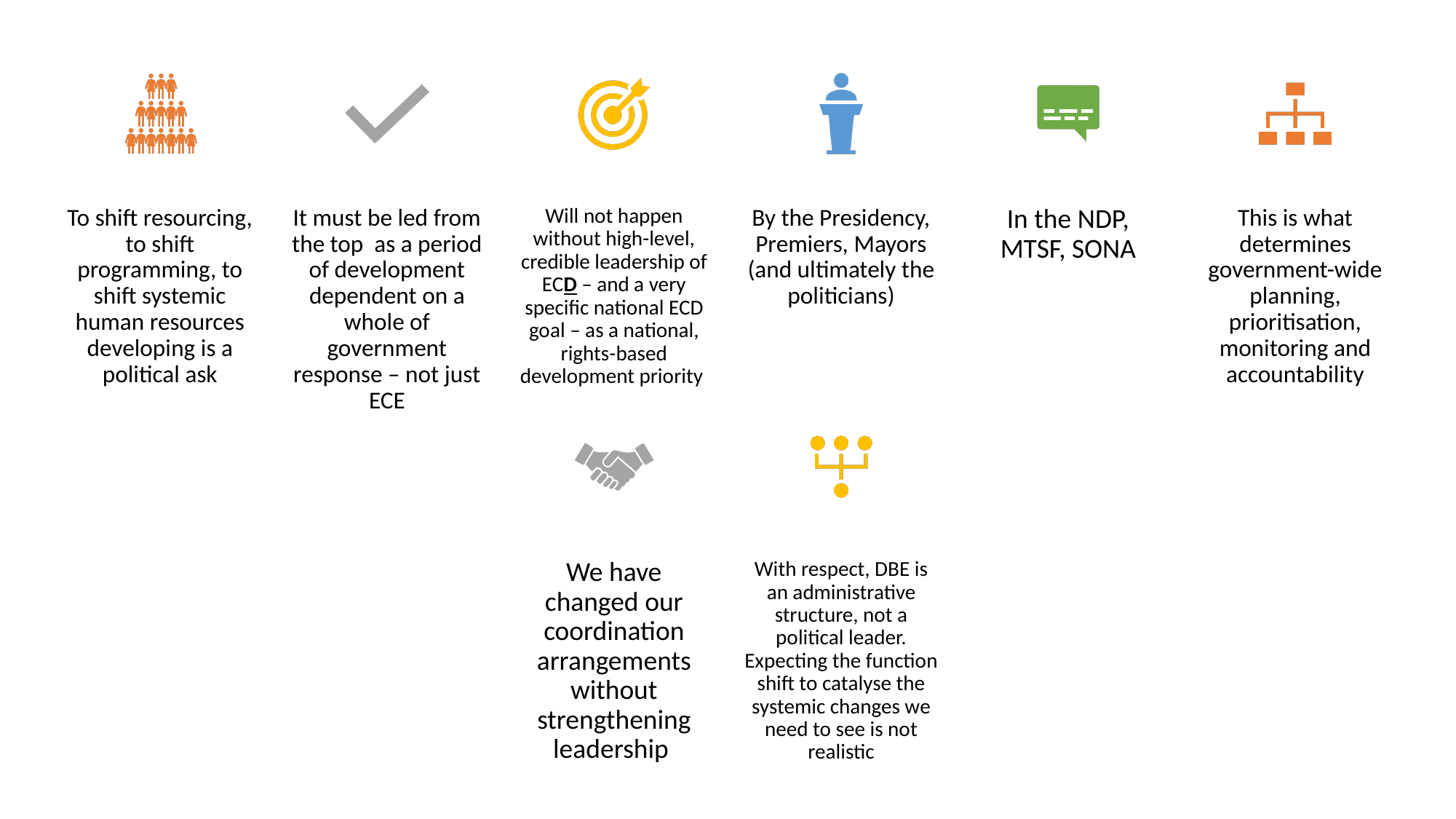

To shift resourcing, to shift programming, to shift systemic human resources developing is a political ask
It must be led from the top  as a period of development dependent on a whole of government response – not just ECE
Will not happen without high-level, credible leadership of ECD – and a very specific national ECD goal – as a national, rights-based development priority
By the Presidency, Premiers, Mayors (and ultimately the politicians)
In the NDP, MTSF, SONA
This is what determines government-wide planning, prioritisation, monitoring and accountability
We have changed our coordination arrangements without strengthening leadership
With respect, DBE is an administrative structure, not a political leader. Expecting the function shift to catalyse the systemic changes we need to see is not realistic